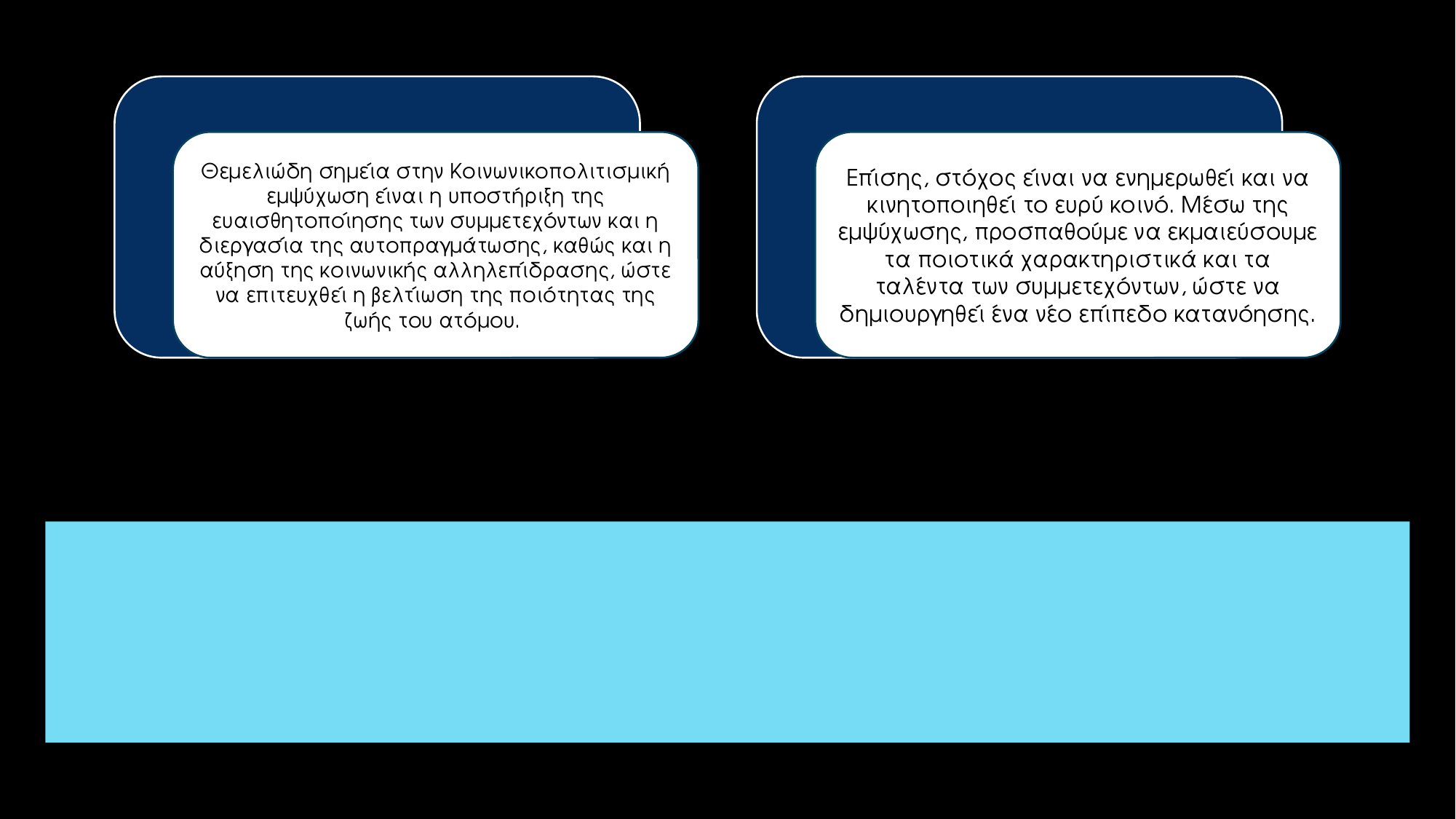

Θεμελιώδη σημεία στην Κοινωνικοπολιτισμική εμψύχωση είναι η υποστήριξη της ευαισθητοποίησης των συμμετεχόντων και η διεργασία της αυτοπραγμάτωσης, καθώς και η αύξηση της κοινωνικής αλληλεπίδρασης, ώστε να επιτευχθεί η βελτίωση της ποιότητας της ζωής του ατόμου.
Επίσης, στόχος είναι να ενημερωθεί και να κινητοποιηθεί το ευρύ κοινό. Μέσω της εμψύχωσης, προσπαθούμε να εκμαιεύσουμε τα ποιοτικά χαρακτηριστικά και τα ταλέντα των συμμετεχόντων, ώστε να δημιουργηθεί ένα νέο επίπεδο κατανόησης.